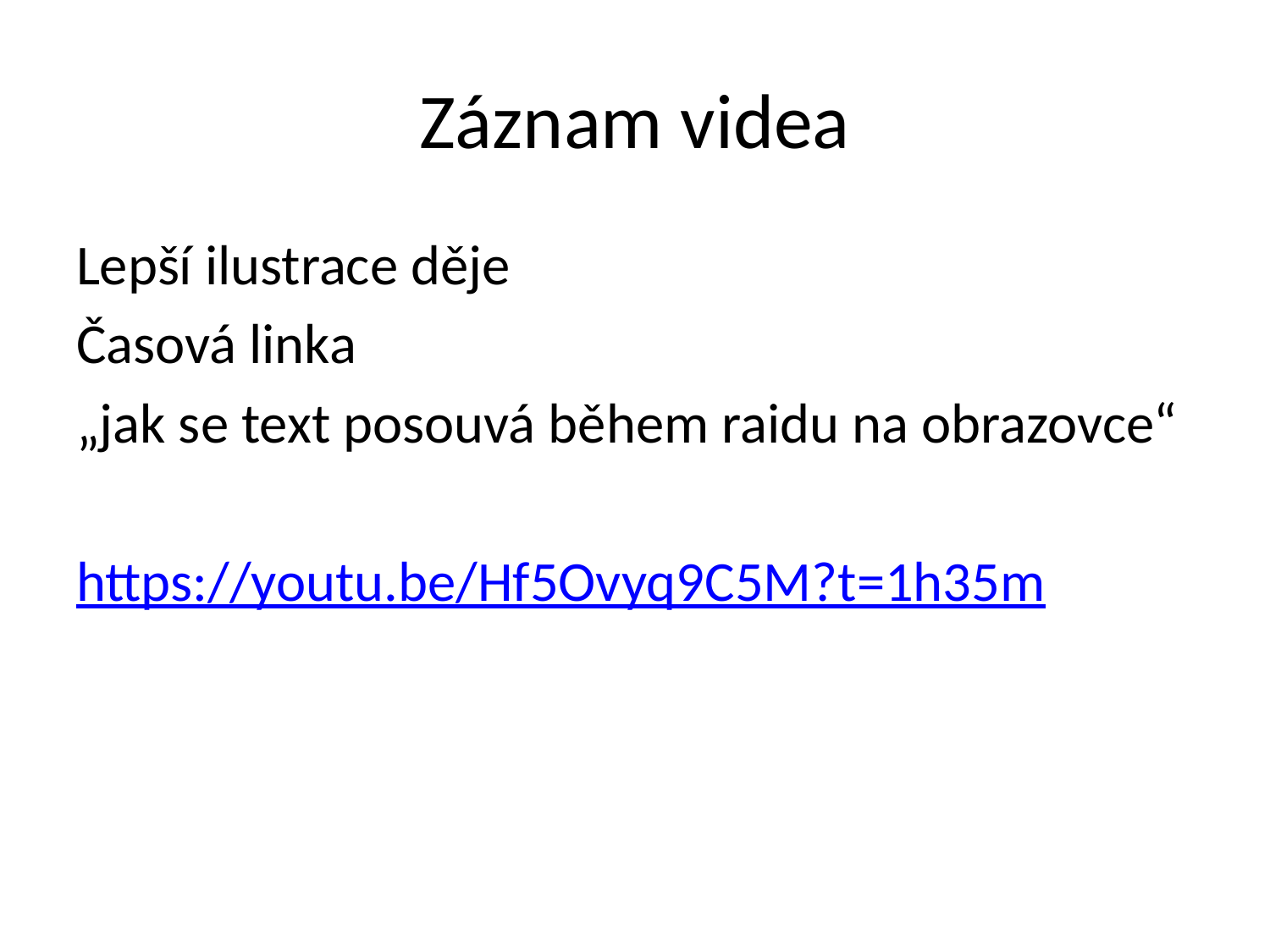

# Záznam videa
Lepší ilustrace děje
Časová linka
„jak se text posouvá během raidu na obrazovce“

https://youtu.be/Hf5Ovyq9C5M?t=1h35m